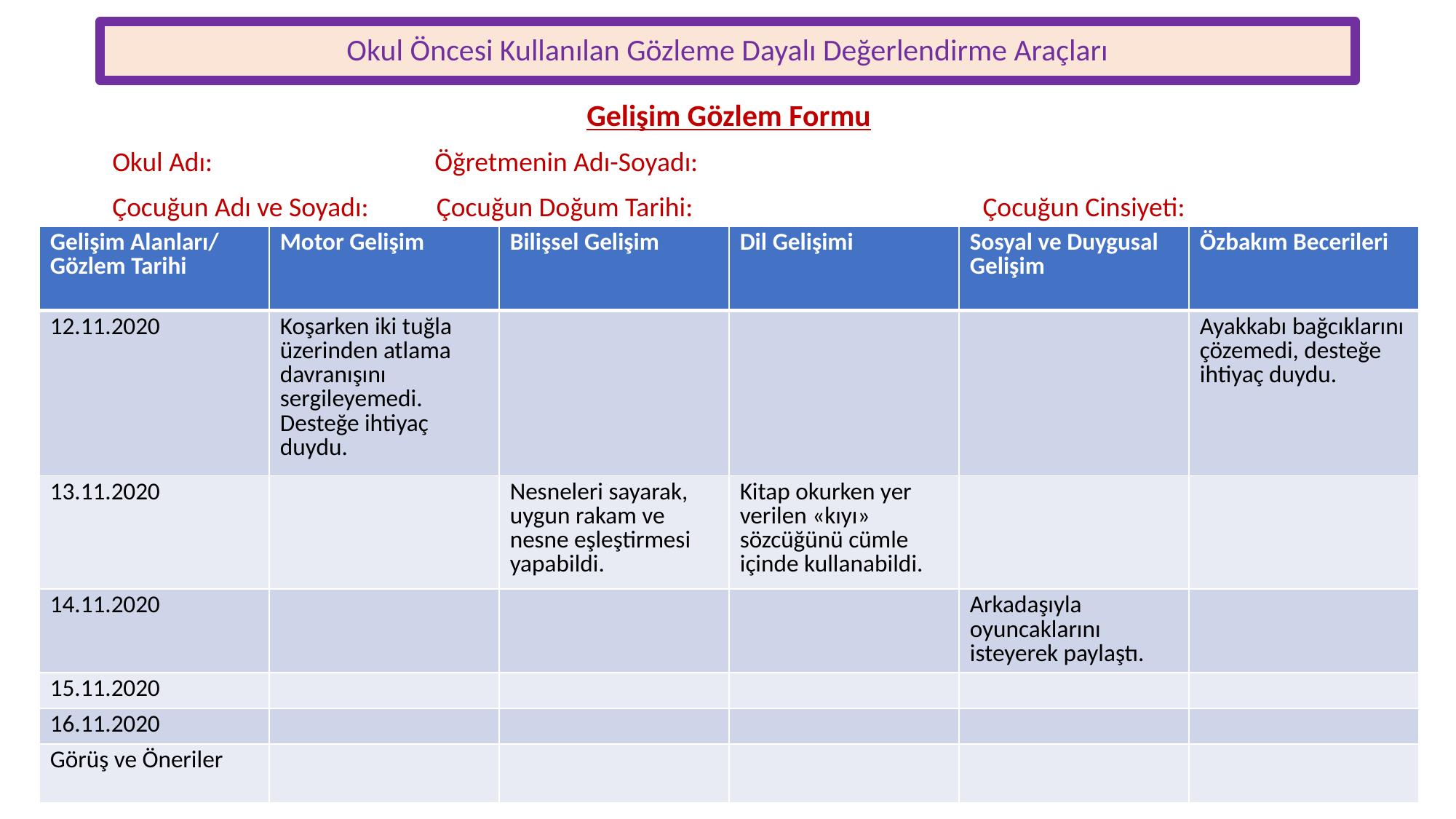

# Okul Öncesi Kullanılan Gözleme Dayalı Değerlendirme Araçları
Gelişim Gözlem Formu
Okul Adı:                                    Öğretmenin Adı-Soyadı:
Çocuğun Adı ve Soyadı:           Çocuğun Doğum Tarihi:                                               Çocuğun Cinsiyeti:
| Gelişim Alanları/ Gözlem Tarihi | Motor Gelişim | Bilişsel Gelişim | Dil Gelişimi | Sosyal ve Duygusal Gelişim | Özbakım Becerileri |
| --- | --- | --- | --- | --- | --- |
| 12.11.2020 | Koşarken iki tuğla üzerinden atlama davranışını sergileyemedi. Desteğe ihtiyaç duydu. |  |  |  | Ayakkabı bağcıklarını çözemedi, desteğe ihtiyaç duydu. |
| 13.11.2020 |  | Nesneleri sayarak, uygun rakam ve nesne eşleştirmesi yapabildi. | Kitap okurken yer verilen «kıyı» sözcüğünü cümle içinde kullanabildi. |  |  |
| 14.11.2020 |  |  |  | Arkadaşıyla oyuncaklarını isteyerek paylaştı. |  |
| 15.11.2020 |  |  |  |  |  |
| 16.11.2020 |  |  |  |  |  |
| Görüş ve Öneriler |  |  |  |  |  |
Dr. Gökçe Karaman Benli
13